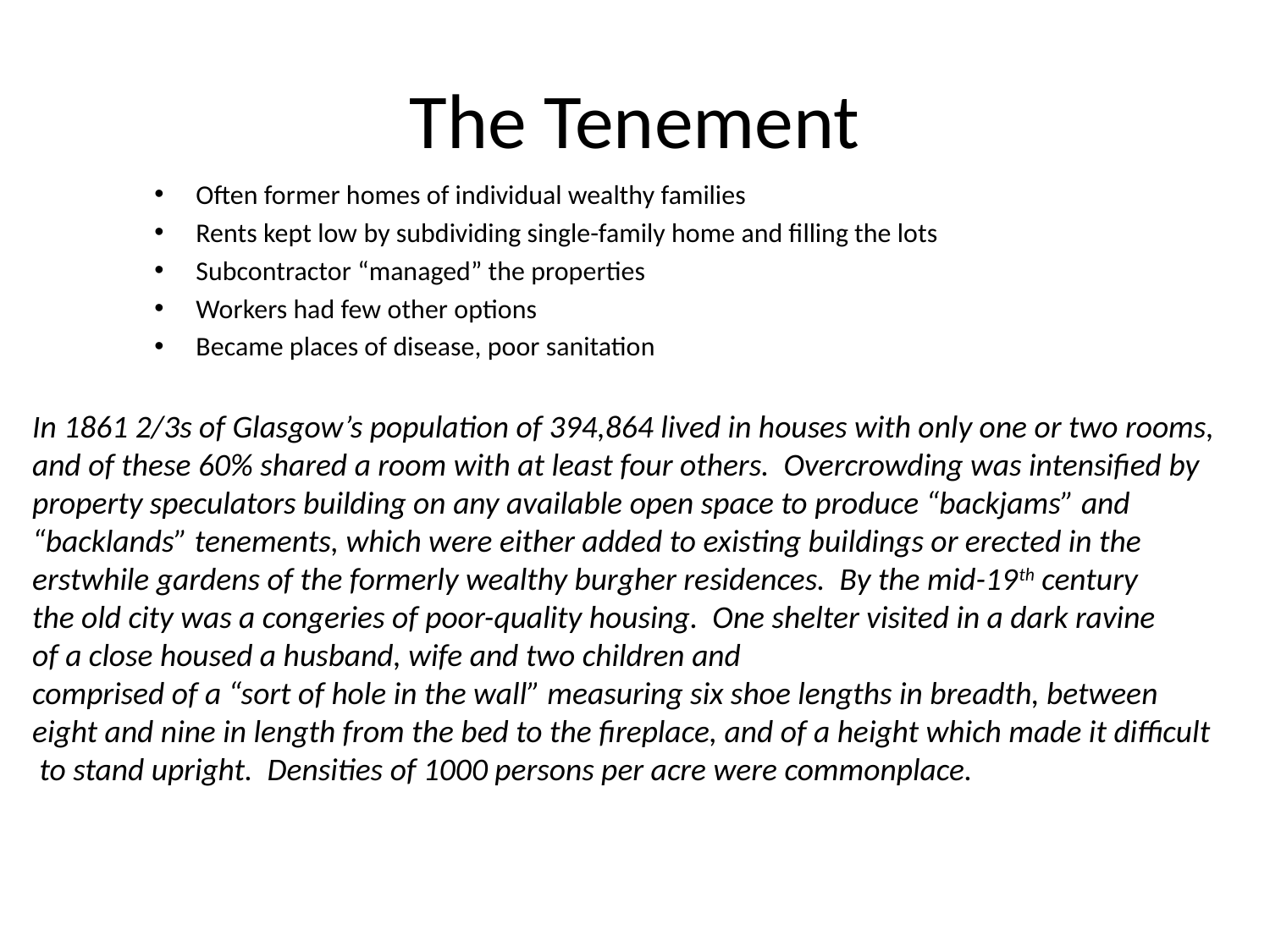

# The Tenement
Often former homes of individual wealthy families
Rents kept low by subdividing single-family home and filling the lots
Subcontractor “managed” the properties
Workers had few other options
Became places of disease, poor sanitation

In 1861 2/3s of Glasgow’s population of 394,864 lived in houses with only one or two rooms,
and of these 60% shared a room with at least four others.  Overcrowding was intensified by
property speculators building on any available open space to produce “backjams” and
“backlands” tenements, which were either added to existing buildings or erected in the
erstwhile gardens of the formerly wealthy burgher residences.  By the mid-19th century
the old city was a congeries of poor-quality housing.  One shelter visited in a dark ravine
of a close housed a husband, wife and two children and
comprised of a “sort of hole in the wall” measuring six shoe lengths in breadth, between
eight and nine in length from the bed to the fireplace, and of a height which made it difficult
 to stand upright.  Densities of 1000 persons per acre were commonplace.